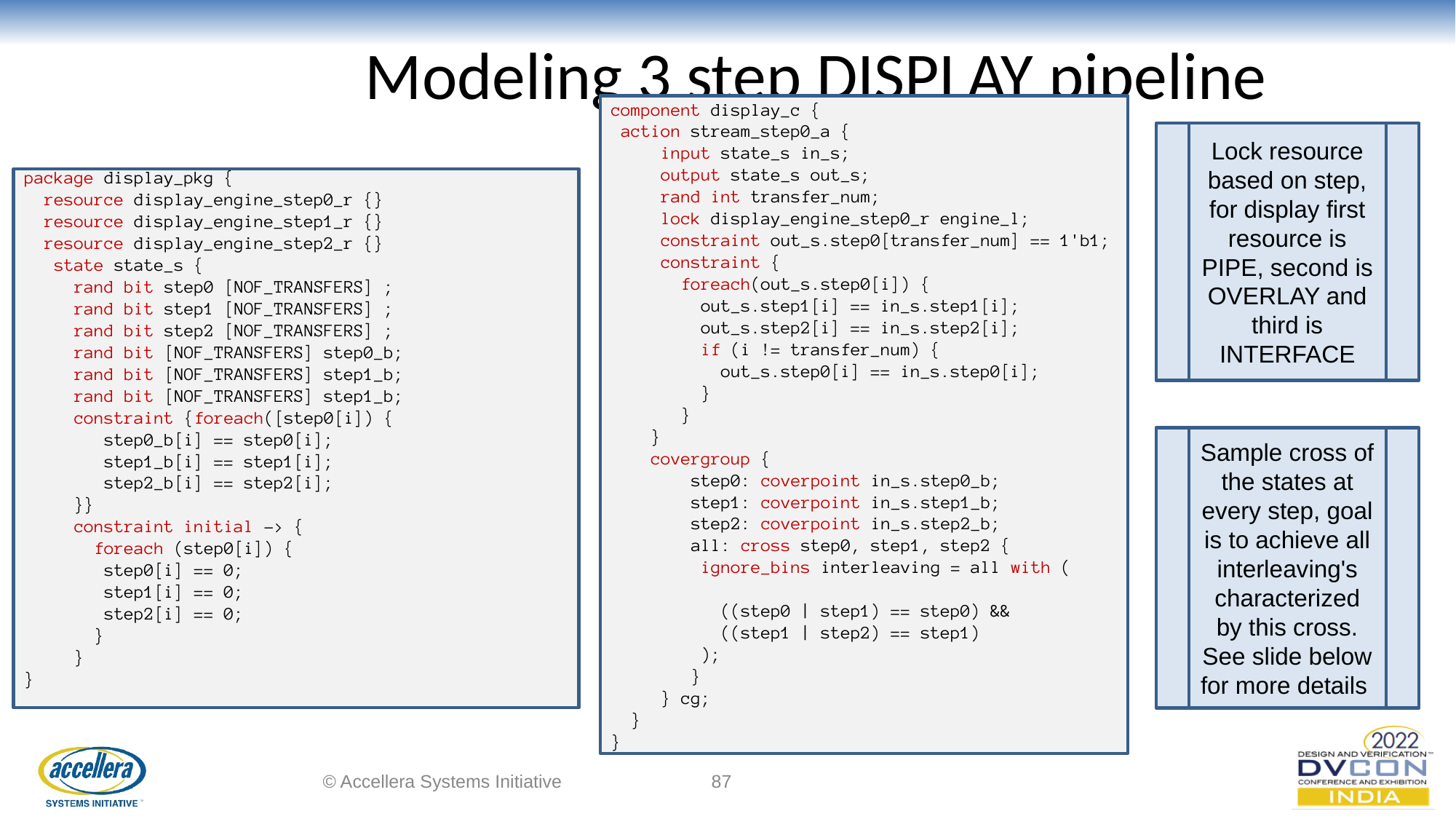

# Modeling 3 step DISPLAY pipeline
component display_c {
 action stream_step0_a {
     input state_s in_s;
     output state_s out_s;
     rand int transfer_num;
     lock display_engine_step0_r engine_l;
     constraint out_s.step0[transfer_num] == 1'b1;
     constraint {
       foreach(out_s.step0[i]) {
         out_s.step1[i] == in_s.step1[i];
         out_s.step2[i] == in_s.step2[i];
         if (i != transfer_num) {
           out_s.step0[i] == in_s.step0[i];
         }
       }
    }
    covergroup {
        step0: coverpoint in_s.step0_b;
        step1: coverpoint in_s.step1_b;
        step2: coverpoint in_s.step2_b;
        all: cross step0, step1, step2 {
         ignore_bins interleaving = all with (
           ((step0 | step1) == step0) &&
           ((step1 | step2) == step1)
         );
        }
     } cg;
  }
}
Lock resource based on step, for display first resource is PIPE, second is OVERLAY and third is INTERFACE
package display_pkg {
  resource display_engine_step0_r {}
  resource display_engine_step1_r {}
  resource display_engine_step2_r {}
   state state_s {
     rand bit step0 [NOF_TRANSFERS] ;
     rand bit step1 [NOF_TRANSFERS] ;
     rand bit step2 [NOF_TRANSFERS] ;
     rand bit [NOF_TRANSFERS] step0_b;
     rand bit [NOF_TRANSFERS] step1_b;
     rand bit [NOF_TRANSFERS] step1_b;
     constraint {foreach([step0[i]) {
        step0_b[i] == step0[i];
        step1_b[i] == step1[i];
        step2_b[i] == step2[i];
     }}
     constraint initial -> {
       foreach (step0[i]) {
        step0[i] == 0;
        step1[i] == 0;
        step2[i] == 0;
       }
     }
}

Sample cross of the states at every step, goal is to achieve all interleaving's characterized by this cross. See slide below for more details
© Accellera Systems Initiative
87